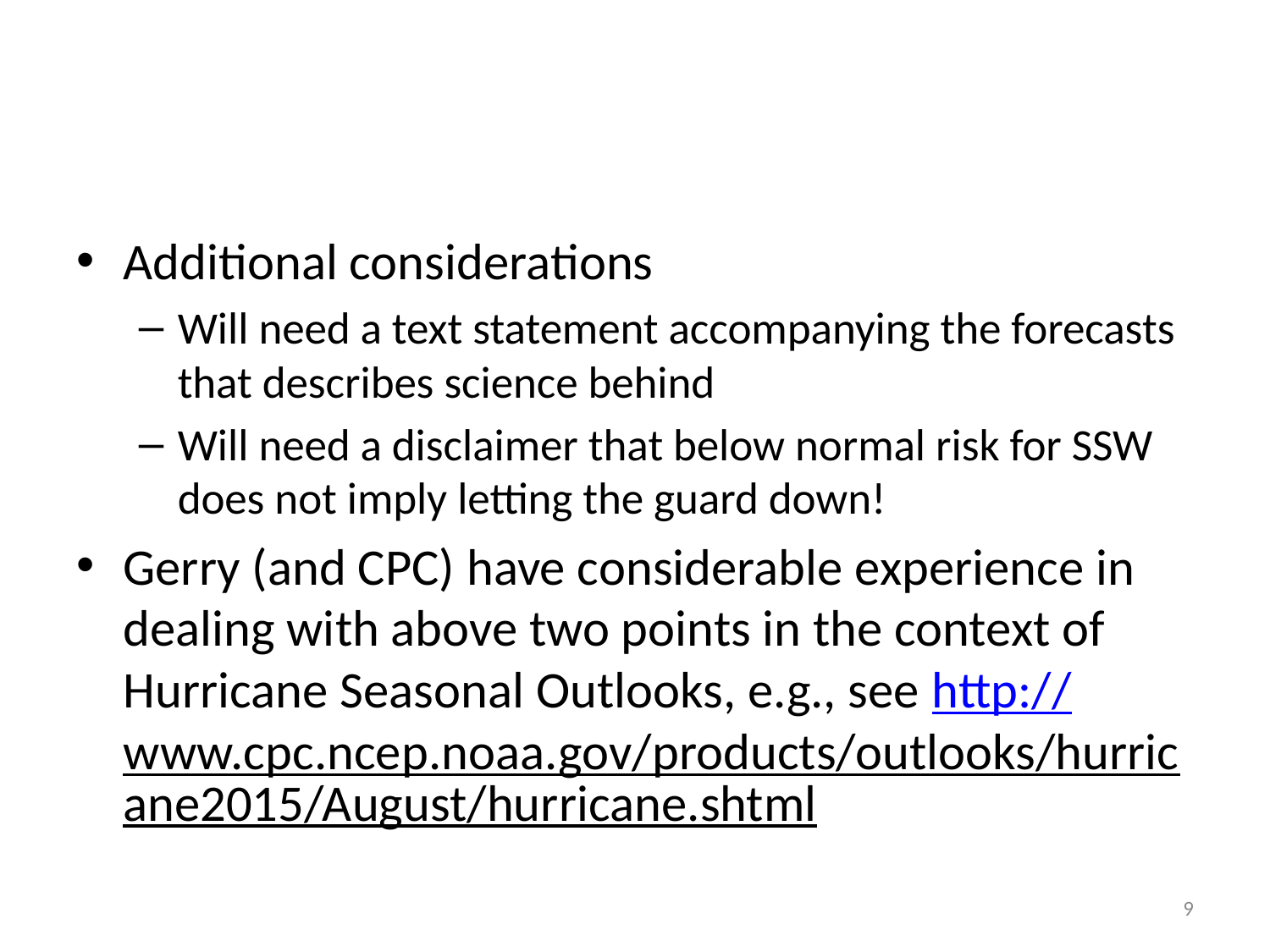

#
Additional considerations
Will need a text statement accompanying the forecasts that describes science behind
Will need a disclaimer that below normal risk for SSW does not imply letting the guard down!
Gerry (and CPC) have considerable experience in dealing with above two points in the context of Hurricane Seasonal Outlooks, e.g., see http://www.cpc.ncep.noaa.gov/products/outlooks/hurricane2015/August/hurricane.shtml
9